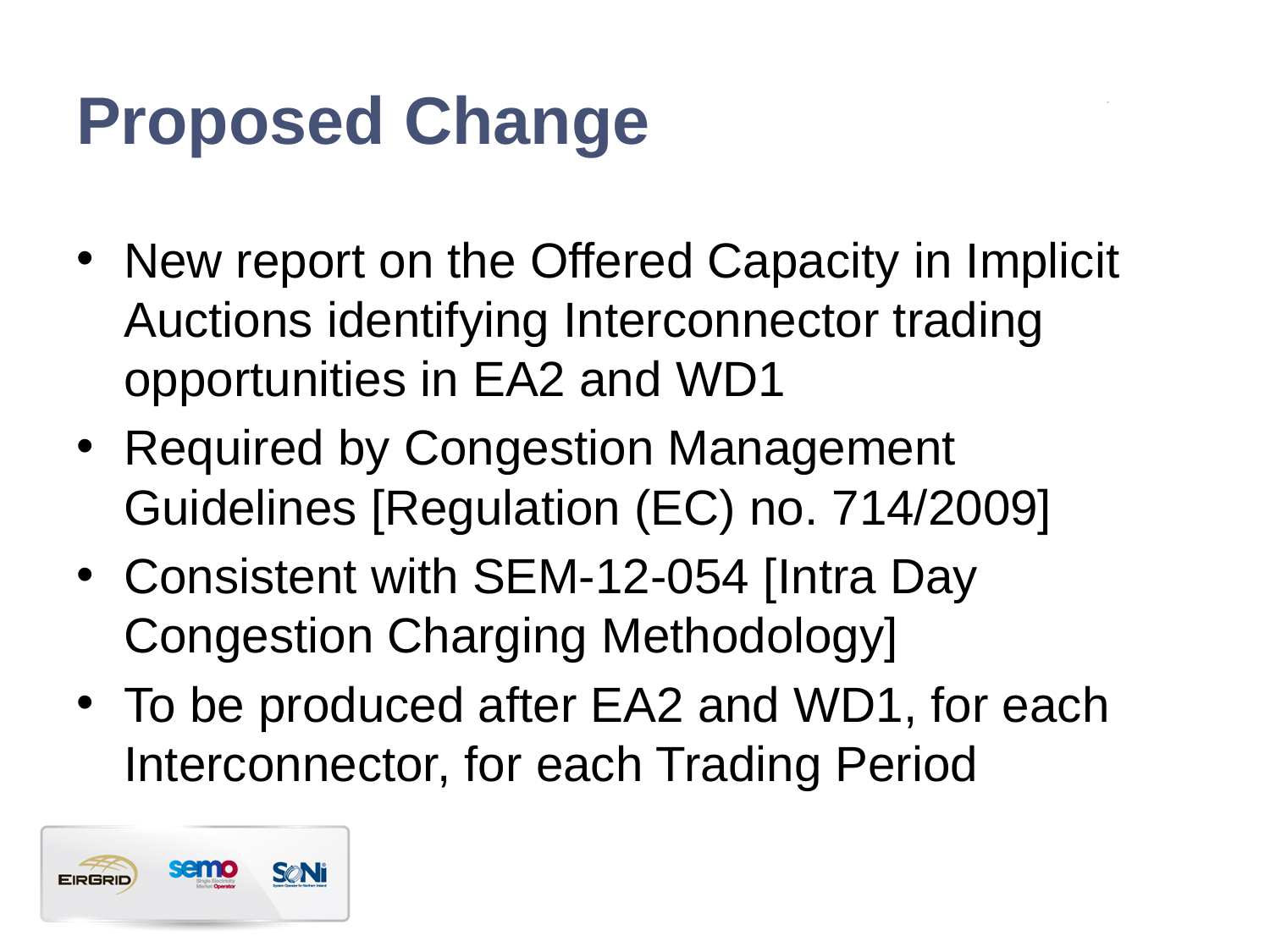

# Proposed Change
New report on the Offered Capacity in Implicit Auctions identifying Interconnector trading opportunities in EA2 and WD1
Required by Congestion Management Guidelines [Regulation (EC) no. 714/2009]
Consistent with SEM-12-054 [Intra Day Congestion Charging Methodology]
To be produced after EA2 and WD1, for each Interconnector, for each Trading Period